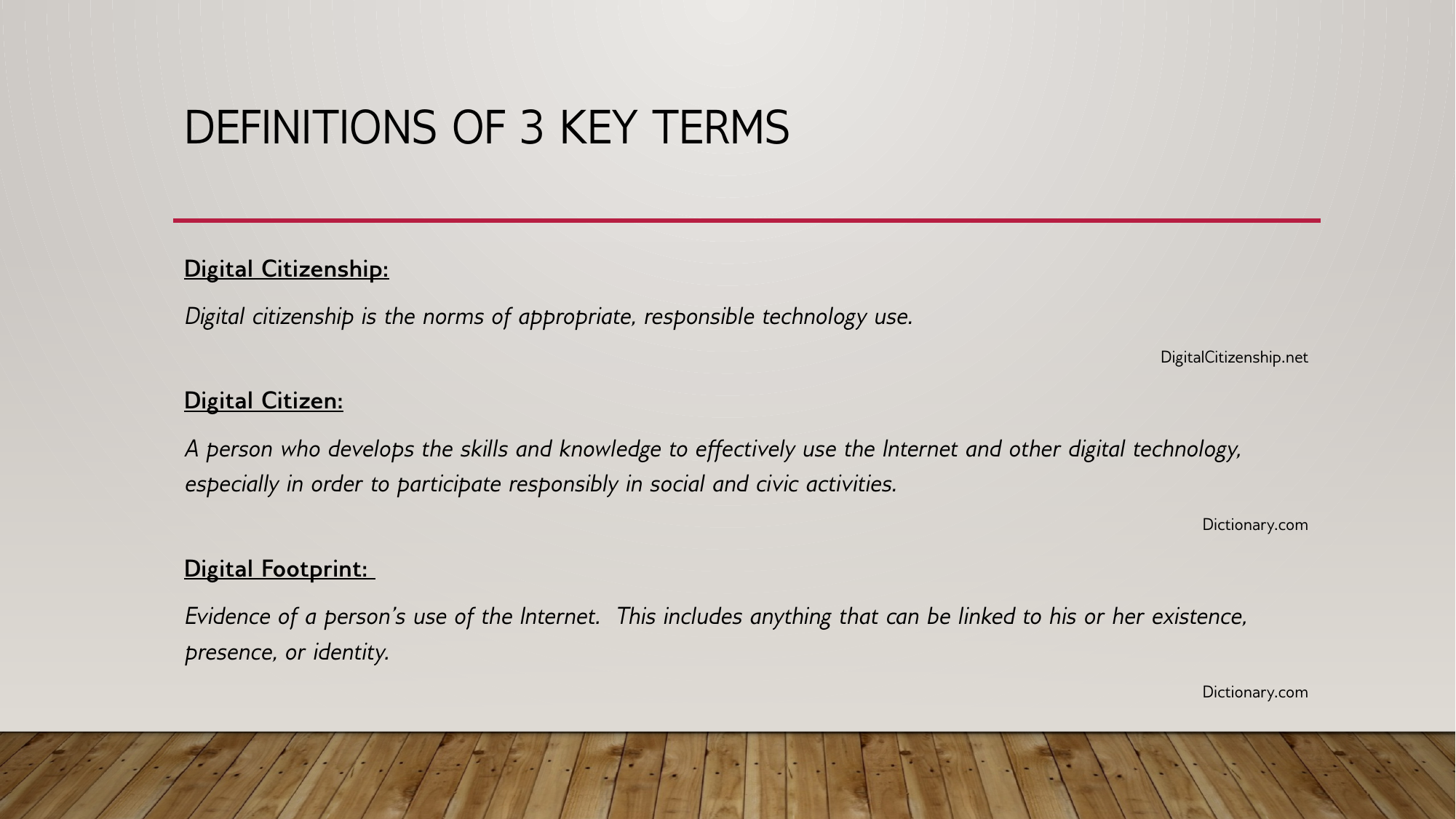

# DefinitIons of 3 Key Terms
Digital Citizenship:
Digital citizenship is the norms of appropriate, responsible technology use.
DigitalCitizenship.net
Digital Citizen:
A person who develops the skills and knowledge to effectively use the Internet and other digital technology, 
especially in order to participate responsibly in social and civic activities.
Dictionary.com
Digital Footprint:
Evidence of a person’s use of the Internet.  This includes anything that can be linked to his or her existence, presence, or identity.
Dictionary.com